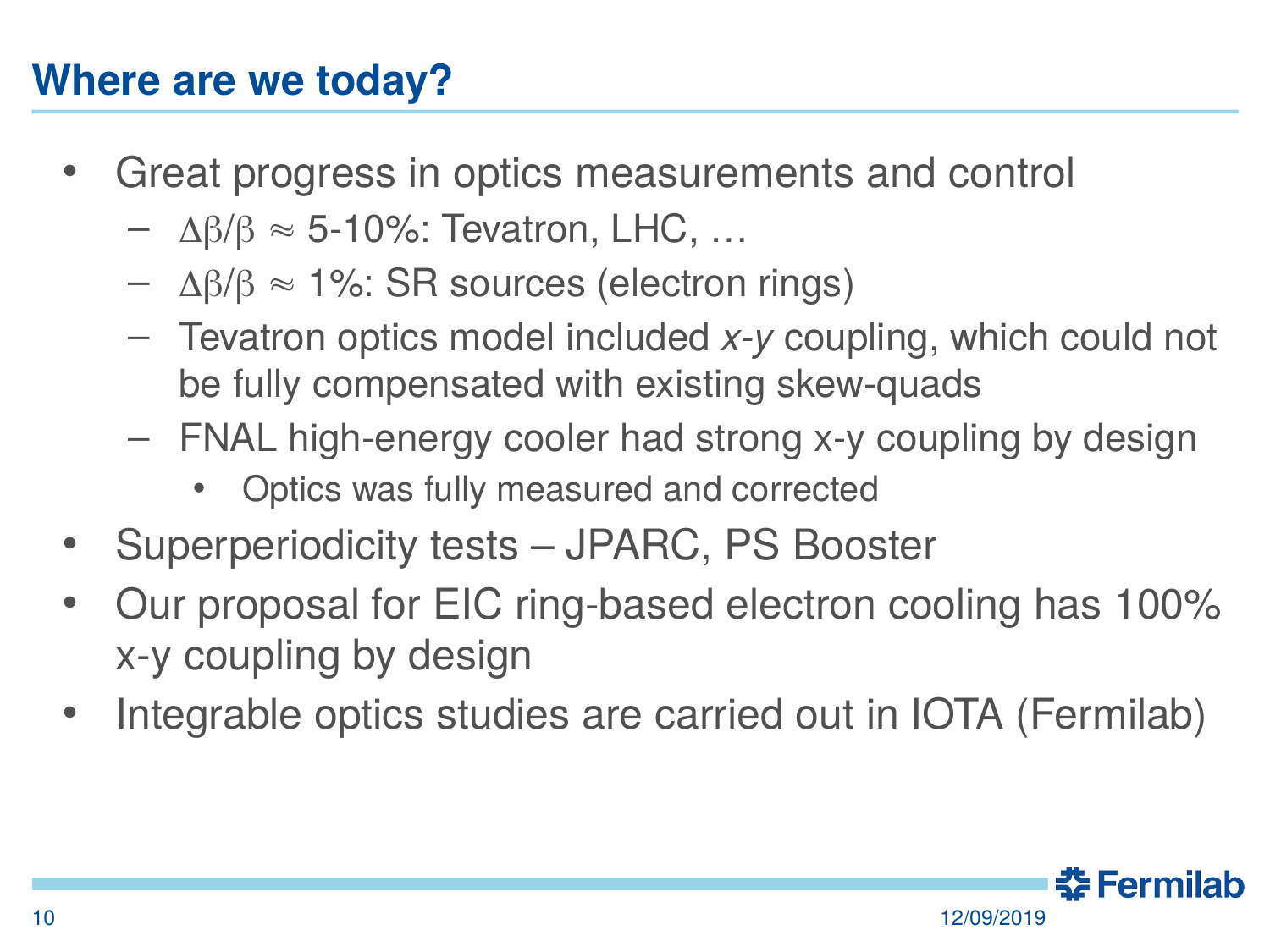

# Where are we today?
Great progress in optics measurements and control
Δβ/β ≈ 5-10%: Tevatron, LHC, …
Δβ/β ≈ 1%: SR sources (electron rings)
Tevatron optics model included x-y coupling, which could not be fully compensated with existing skew-quads
FNAL high-energy cooler had strong x-y coupling by design
Optics was fully measured and corrected
Superperiodicity tests – JPARC, PS Booster
Our proposal for EIC ring-based electron cooling has 100% x-y coupling by design
Integrable optics studies are carried out in IOTA (Fermilab)
10
12/09/2019